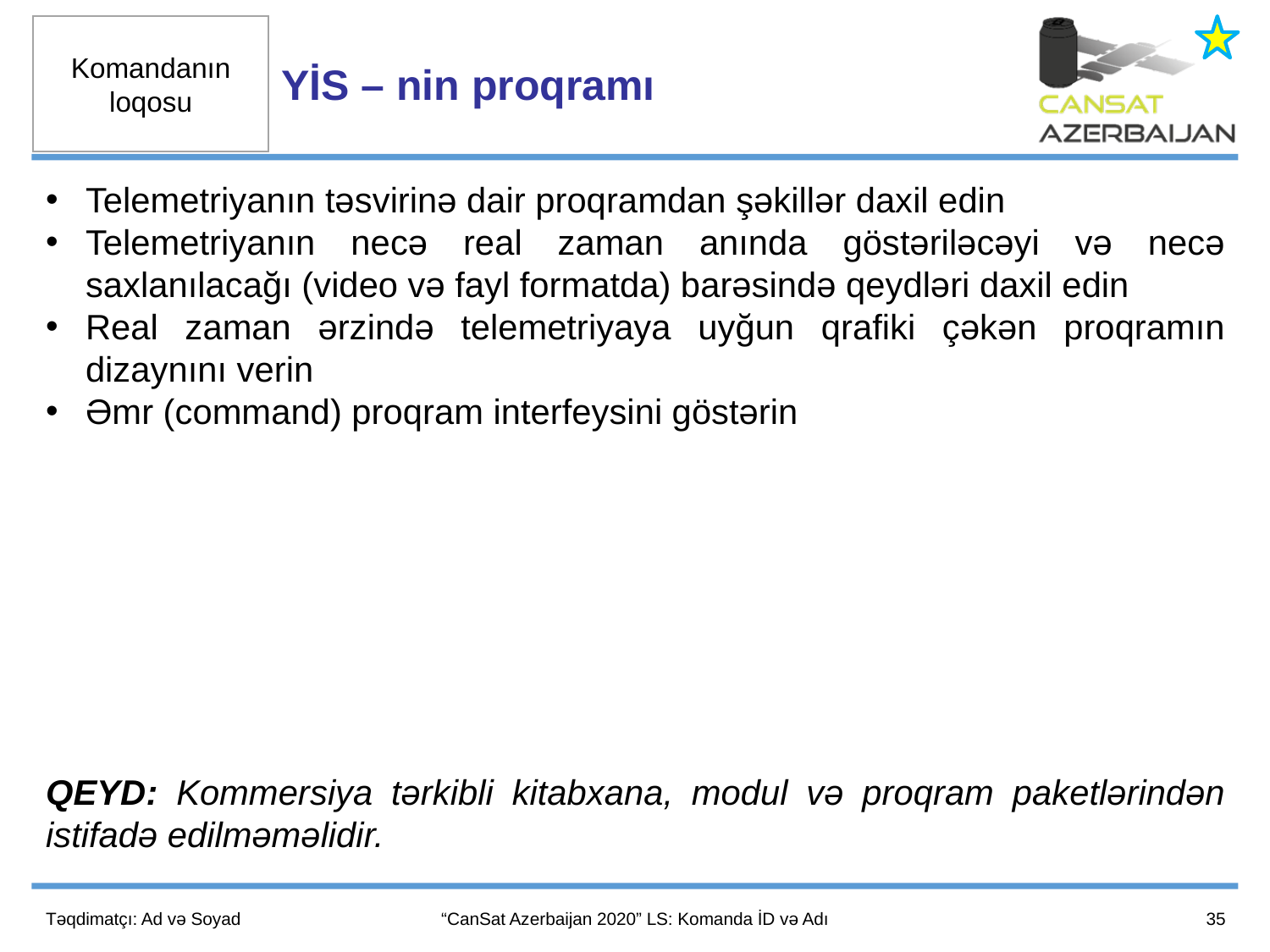

YİS – nin proqramı

Telemetriyanın təsvirinə dair proqramdan şəkillər daxil edin
Telemetriyanın necə real zaman anında göstəriləcəyi və necə saxlanılacağı (video və fayl formatda) barəsində qeydləri daxil edin
Real zaman ərzində telemetriyaya uyğun qrafiki çəkən proqramın dizaynını verin
Əmr (command) proqram interfeysini göstərin

QEYD: Kommersiya tərkibli kitabxana, modul və proqram paketlərindən istifadə edilməməlidir.

35
Təqdimatçı: Ad və Soyad
“CanSat Azerbaijan 2020” LS: Komanda İD və Adı